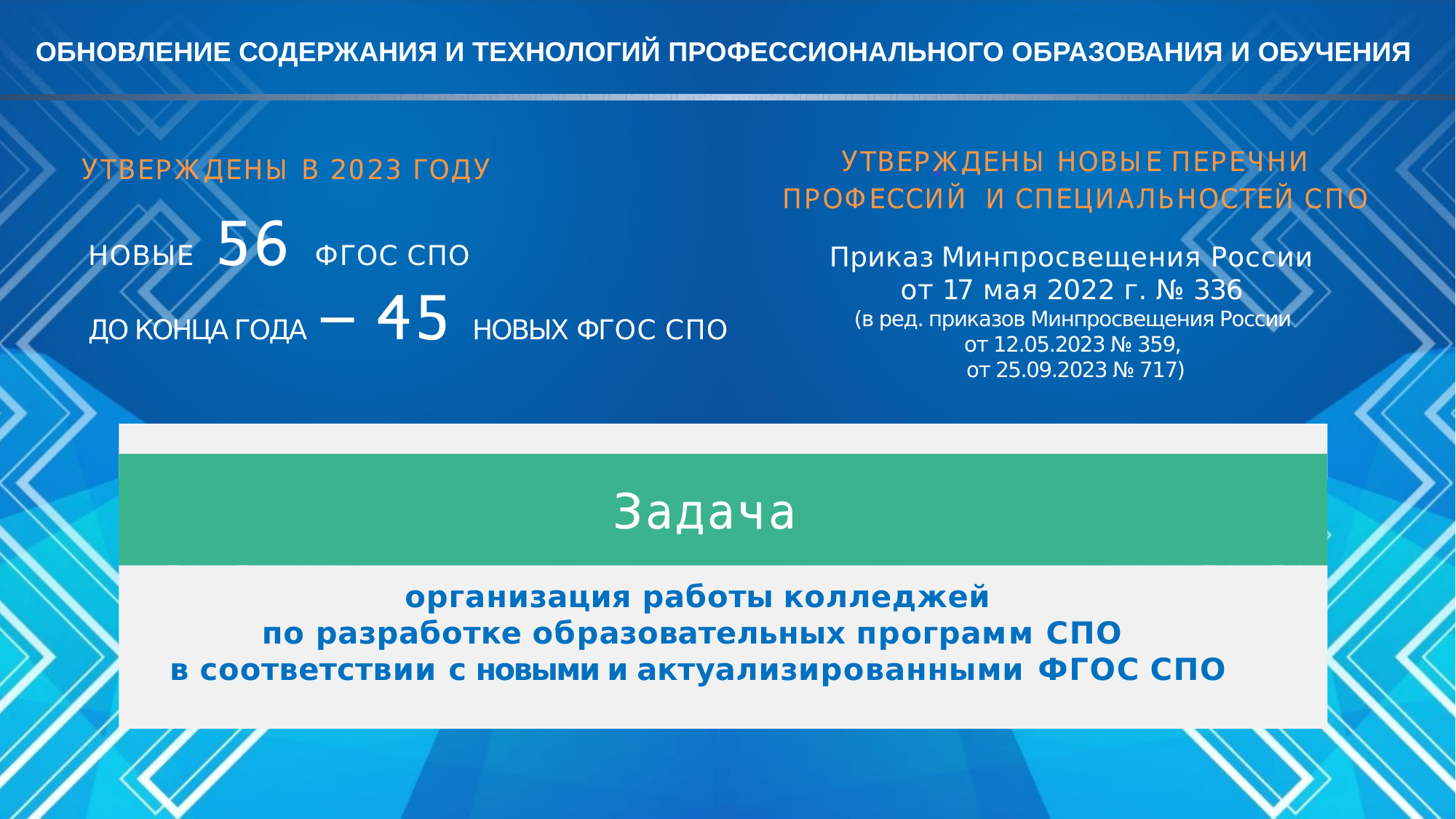

ОБНОВЛЕНИЕ СОДЕРЖАНИЯ И ТЕХНОЛОГИЙ ПРОФЕССИОНАЛЬНОГО ОБРАЗОВАНИЯ И ОБУЧЕНИЯ

УТВЕРЖДЕНЫ НОВЫЕ ПЕРЕЧНИ
ПРОФЕССИЙ  И СПЕЦИАЛЬНОСТЕЙ СПО
УТВЕРЖДЕНЫ В 2023 ГОДУ
НОВЫЕ 56 ФГОС СПО
Приказ Минпросвещения России
от 17 мая 2022 г. № 336
(в ред. приказов Минпросвещения России
от 12.05.2023 № 359,
от 25.09.2023 № 717)
ДО КОНЦА ГОДА  – 45 НОВЫХ ФГОС СПО

Задача

организация работы колледжей
по разработке образовательных программ СПО
в соответствии с новыми и актуализированными ФГОС СПО